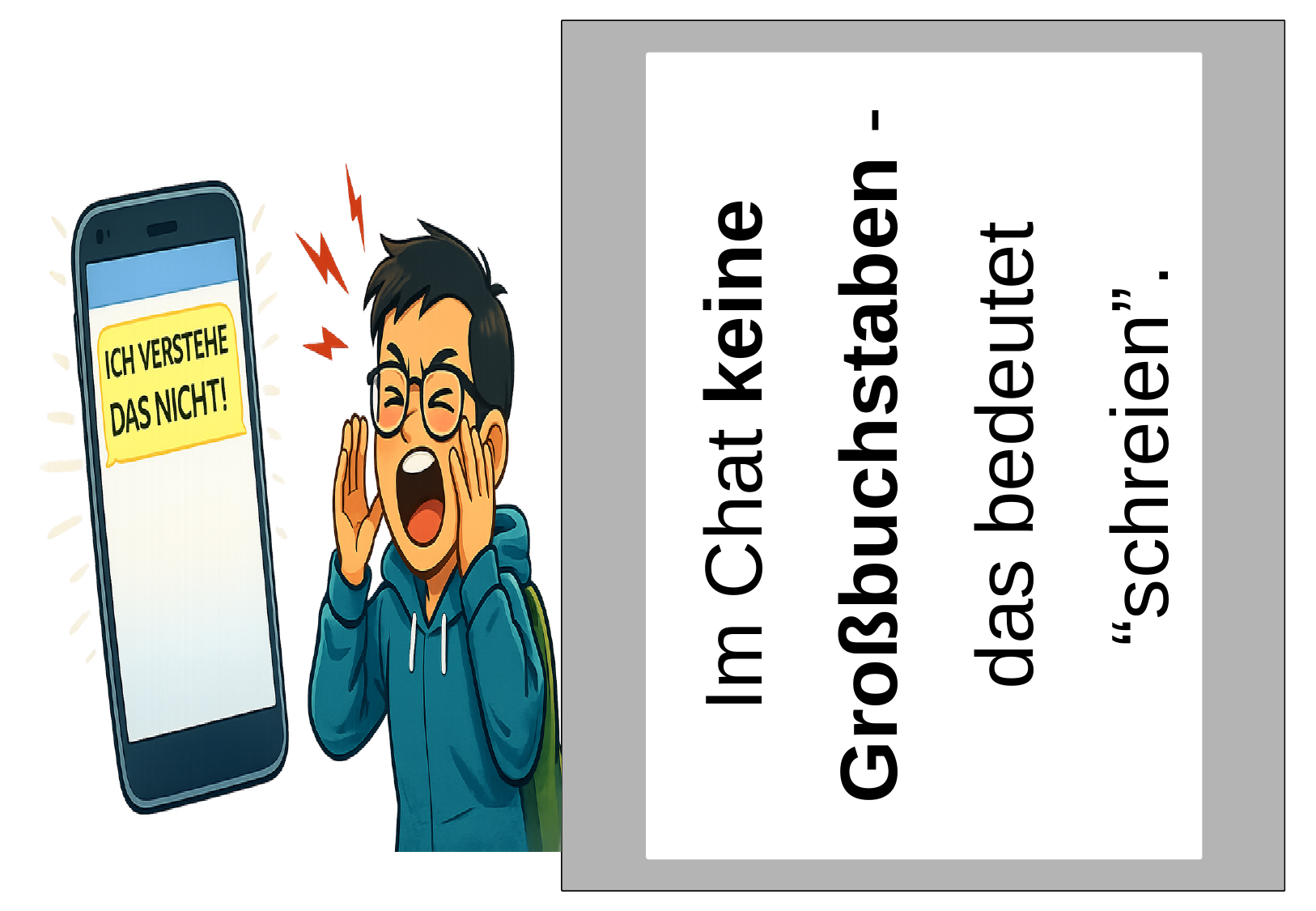

Im Chat keine Großbuchstaben - das bedeutet “schreien”.